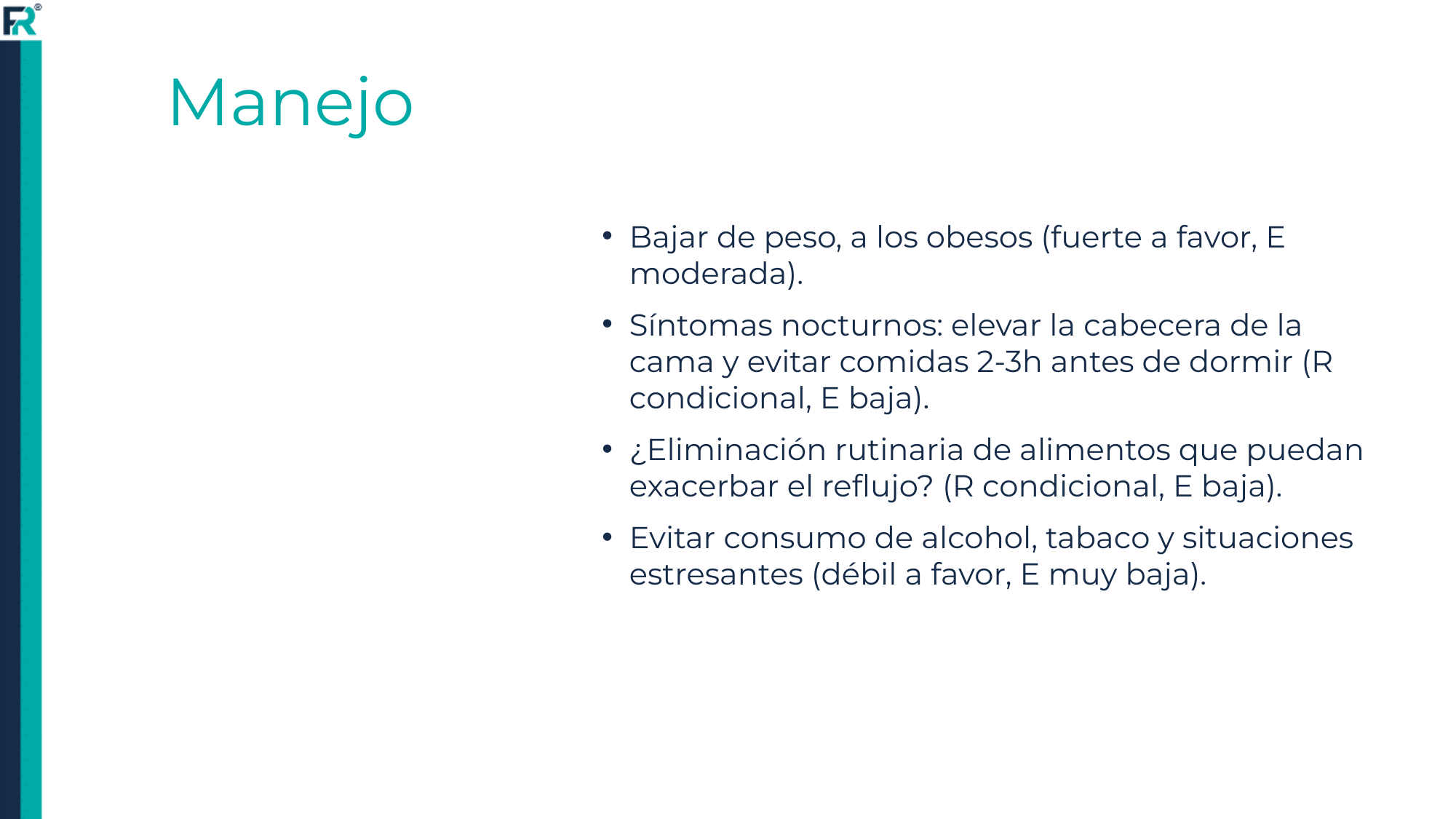

Manejo
Bajar de peso, a los obesos (fuerte a favor, E moderada).
Síntomas nocturnos: elevar la cabecera de la cama y evitar comidas 2-3h antes de dormir (R condicional, E baja).
¿Eliminación rutinaria de alimentos que puedan exacerbar el reflujo? (R condicional, E baja).
Evitar consumo de alcohol, tabaco y situaciones estresantes (débil a favor, E muy baja).